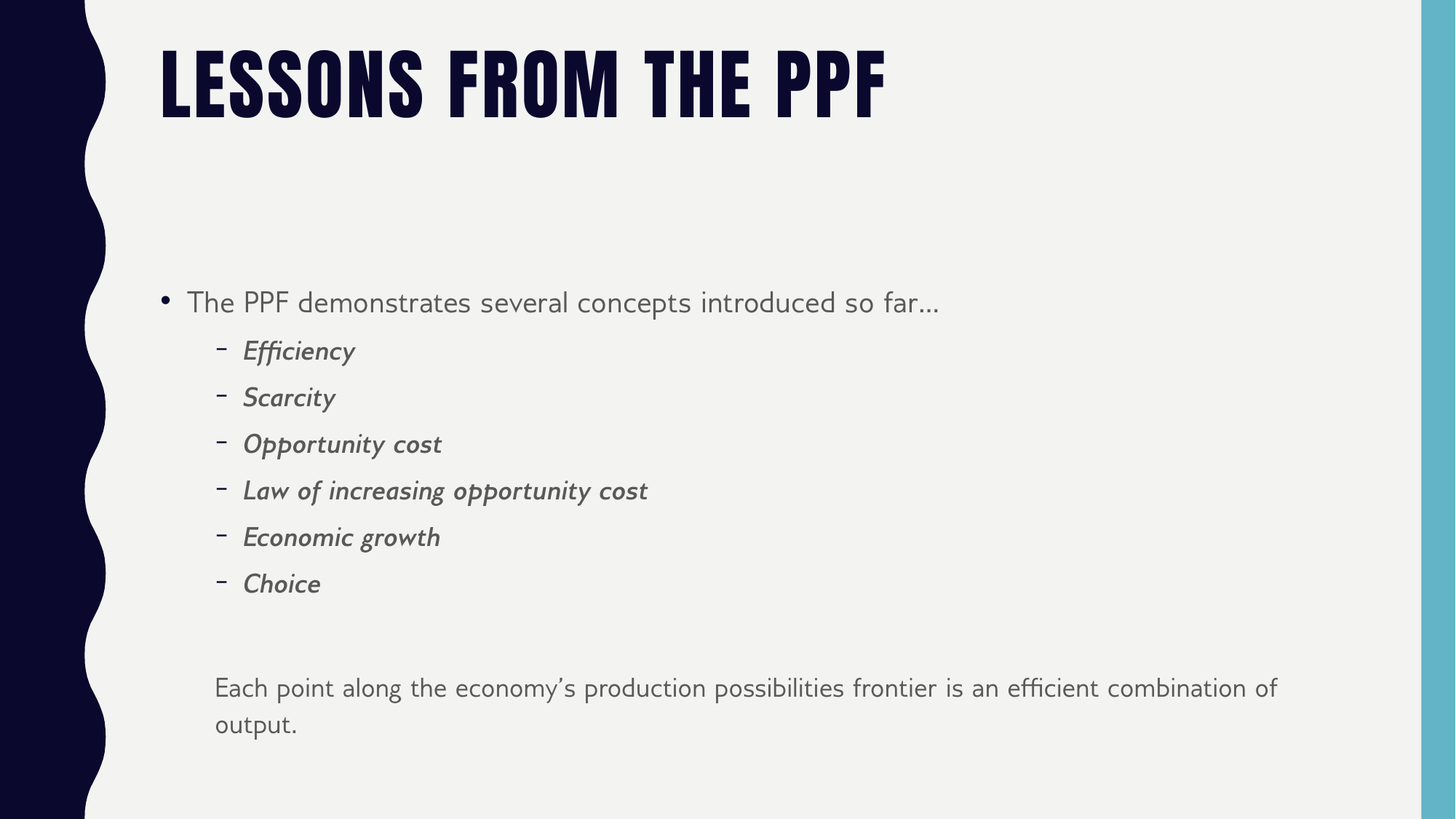

# Lessons from the PPF
The PPF demonstrates several concepts introduced so far…
Efficiency
Scarcity
Opportunity cost
Law of increasing opportunity cost
Economic growth
Choice

Each point along the economy’s production possibilities frontier is an efficient combination of output.